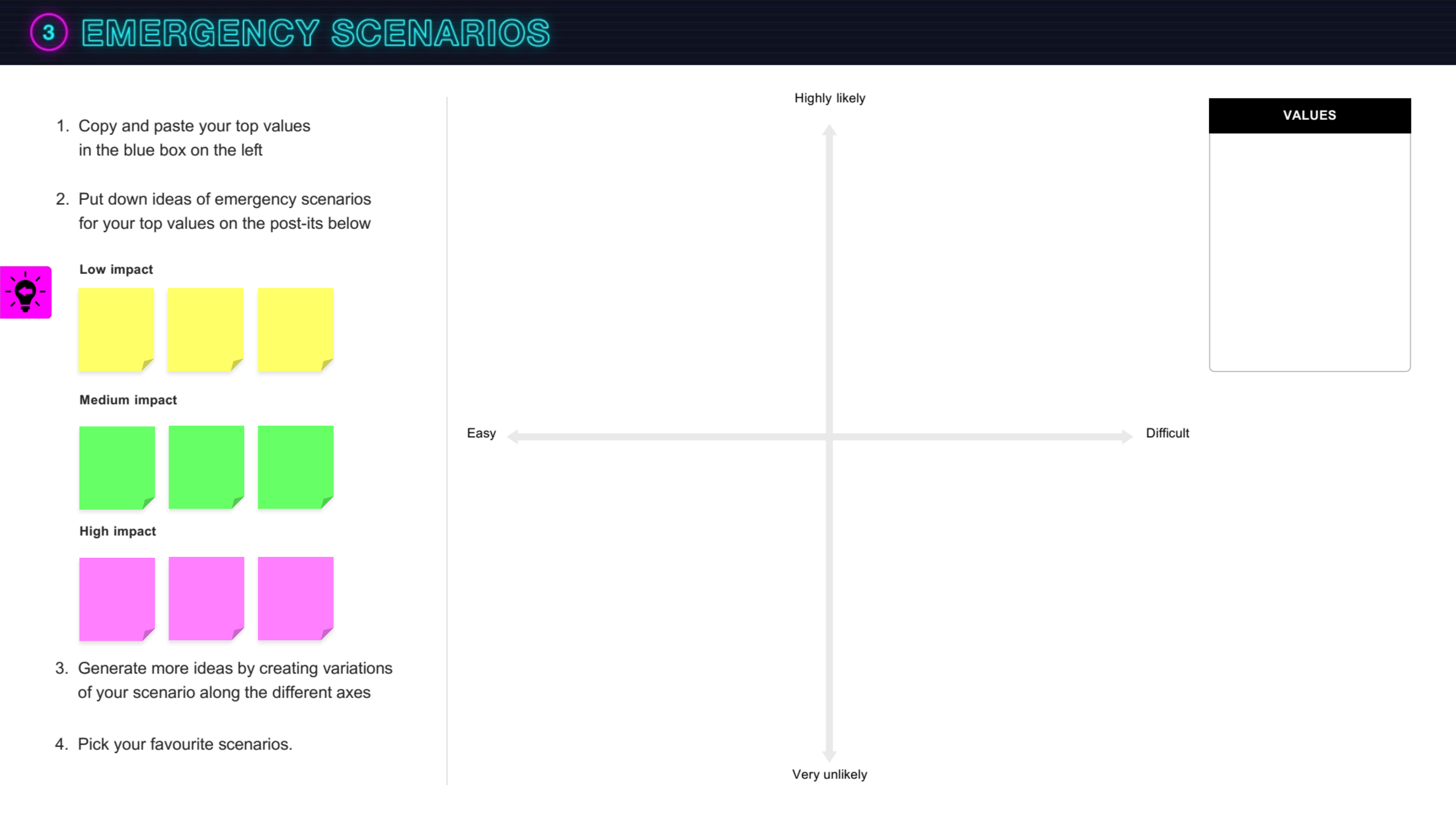

Inspiration

How might current events affect your application?
How could your AI be misconceived by the public
How might marginalized people be affected?
Who does your data/models exclude?
Who does your application work less well for?
What are common criticisms of your technology?
Think of a critical non-expert or expert relative or friend: what might they dislike about your system?

Or browse some AI incident databases here:
https://www.aiaaic.org/aiaaic-repository
https://avidml.org/
https://blogs.gwu.edu/law-eti/ai-litigation-database/
https://incidentdatabase.ai/
https://tech.co/news/list-ai-failures-mistakes-errors
https://github.com/kennethleungty/Failed-ML